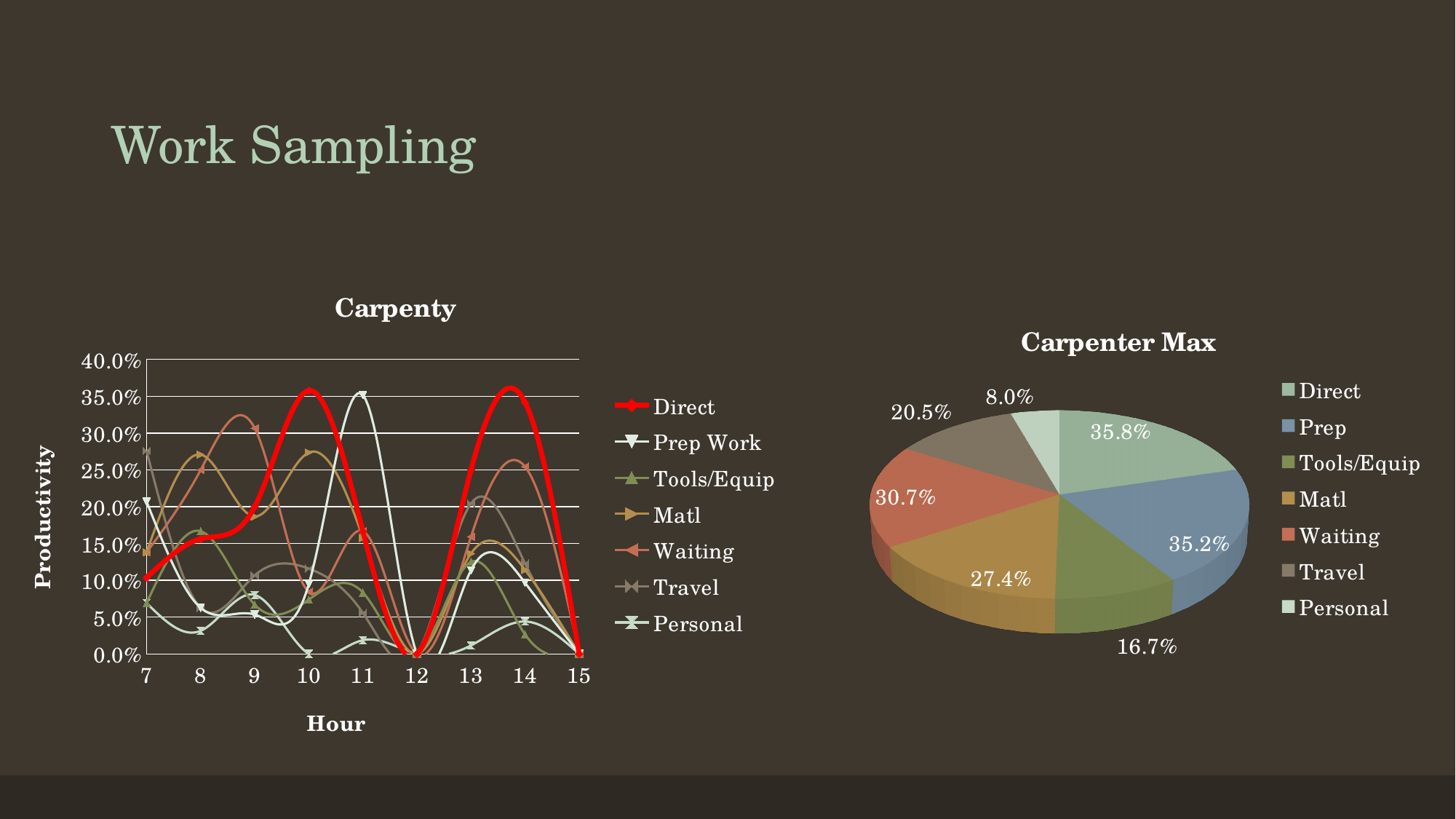

# Work Sampling

### Chart: Carpenty

| Category |  |  |  |  |  |  |  |
|---|---|---|---|---|---|---|---|

[unsupported chart]